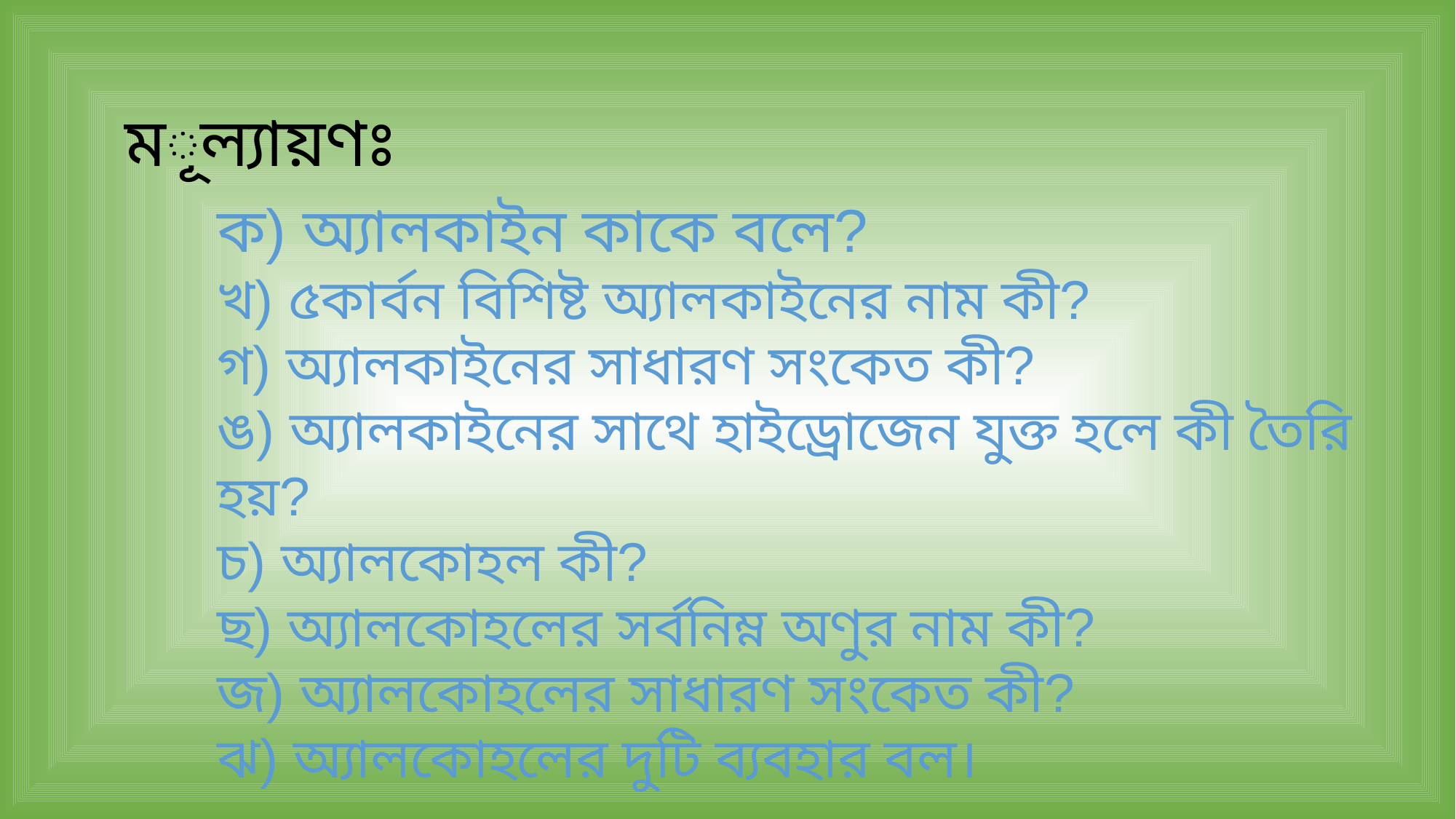

মূল্যায়ণঃ
ক) অ্যালকাইন কাকে বলে?
খ) ৫কার্বন বিশিষ্ট অ্যালকাইনের নাম কী?
গ) অ্যালকাইনের সাধারণ সংকেত কী?
ঙ) অ্যালকাইনের সাথে হাইড্রোজেন যুক্ত হলে কী তৈরি হয়?
চ) অ্যালকোহল কী?
ছ) অ্যালকোহলের সর্বনিম্ন অণুর নাম কী?
জ) অ্যালকোহলের সাধারণ সংকেত কী?
ঝ) অ্যালকোহলের দুটি ব্যবহার বল।